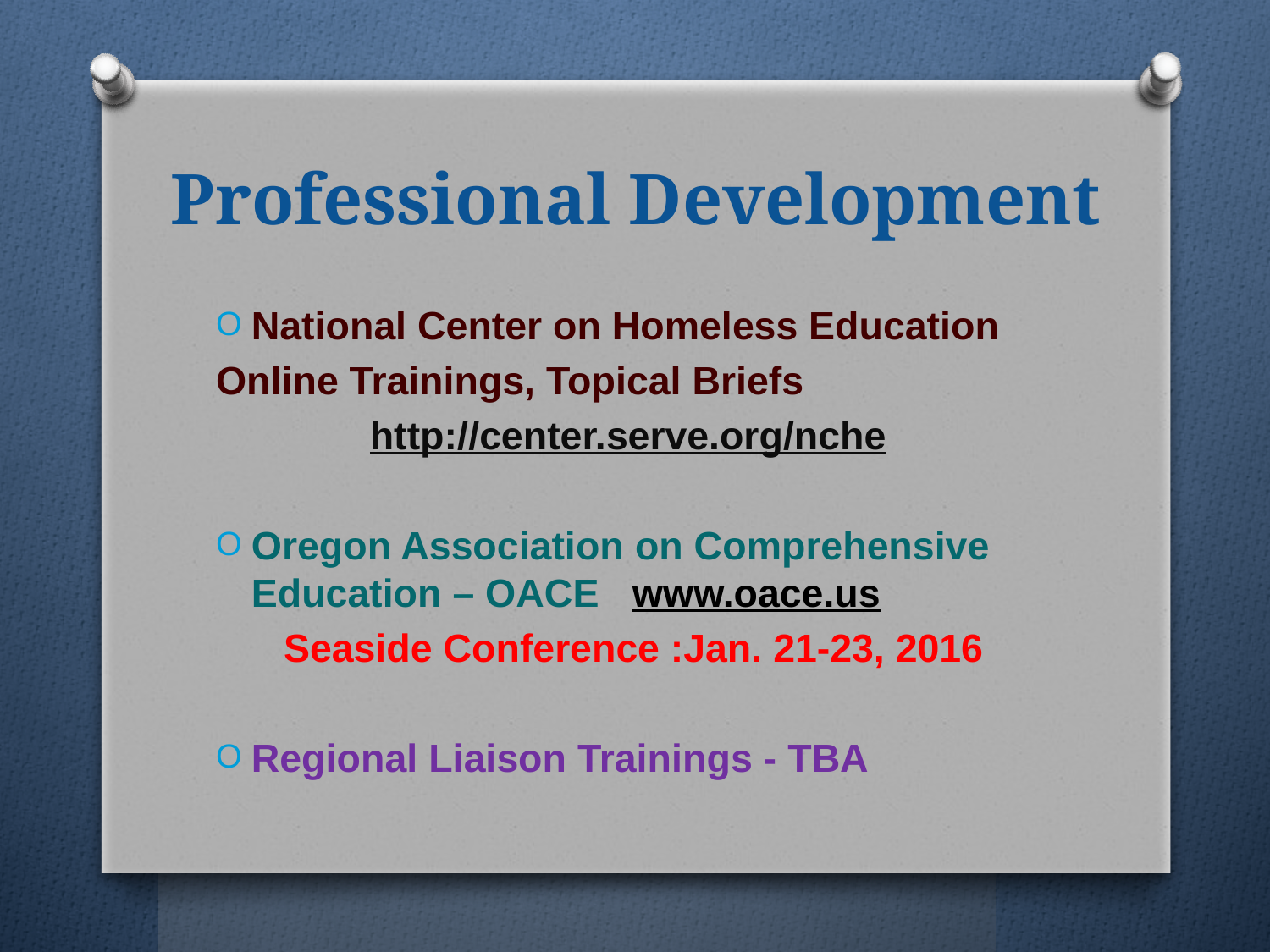

# Professional Development
National Center on Homeless Education
Online Trainings, Topical Briefs
http://center.serve.org/nche

Oregon Association on Comprehensive Education – OACE   www.oace.us
Seaside Conference :Jan. 21-23, 2016

Regional Liaison Trainings - TBA